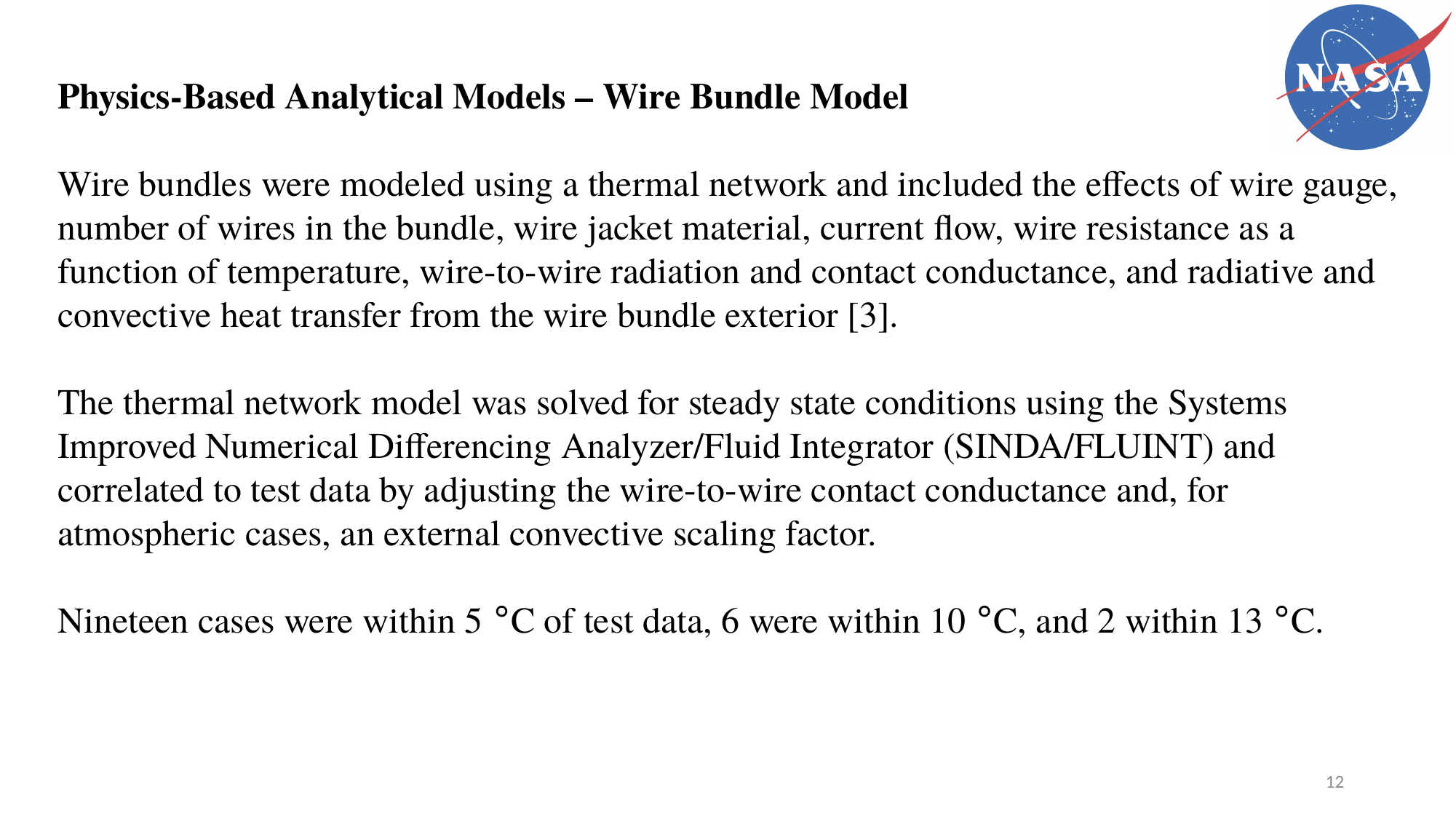

Physics-Based Analytical Models – Wire Bundle Model

Wire bundles were modeled using a thermal network and included the effects of wire gauge, number of wires in the bundle, wire jacket material, current flow, wire resistance as a function of temperature, wire-to-wire radiation and contact conductance, and radiative and convective heat transfer from the wire bundle exterior [3].

The thermal network model was solved for steady state conditions using the Systems Improved Numerical Differencing Analyzer/Fluid Integrator (SINDA/FLUINT) and correlated to test data by adjusting the wire-to-wire contact conductance and, for atmospheric cases, an external convective scaling factor.

Nineteen cases were within 5 °C of test data, 6 were within 10 °C, and 2 within 13 °C.
12